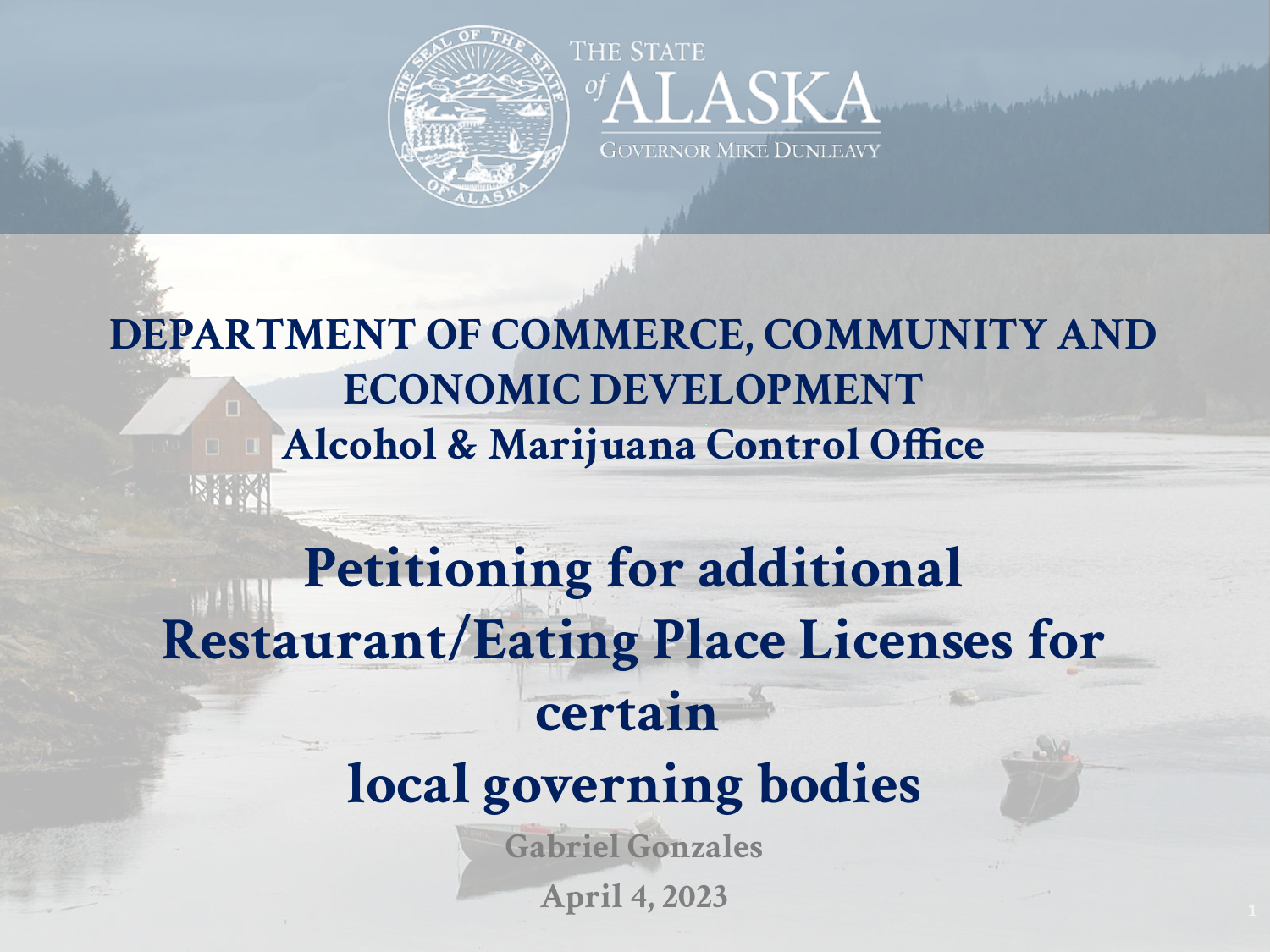

Department of Commerce, Community and Economic Development
Alcohol & Marijuana Control Office

Petitioning for additional Restaurant/Eating Place Licenses for certain
local governing bodies
Gabriel Gonzales
April 4, 2023
1